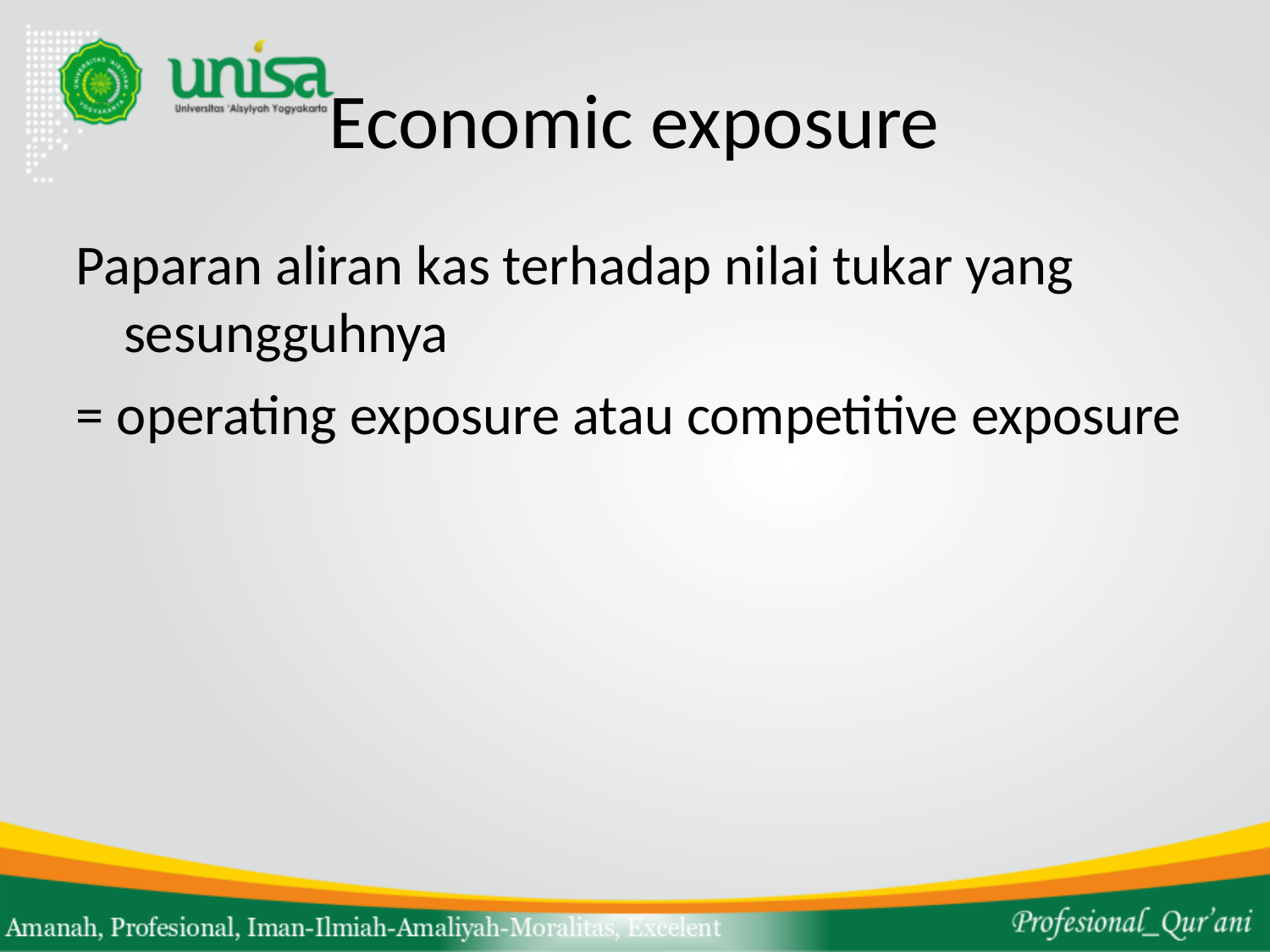

# Economic exposure
Paparan aliran kas terhadap nilai tukar yang sesungguhnya
= operating exposure atau competitive exposure